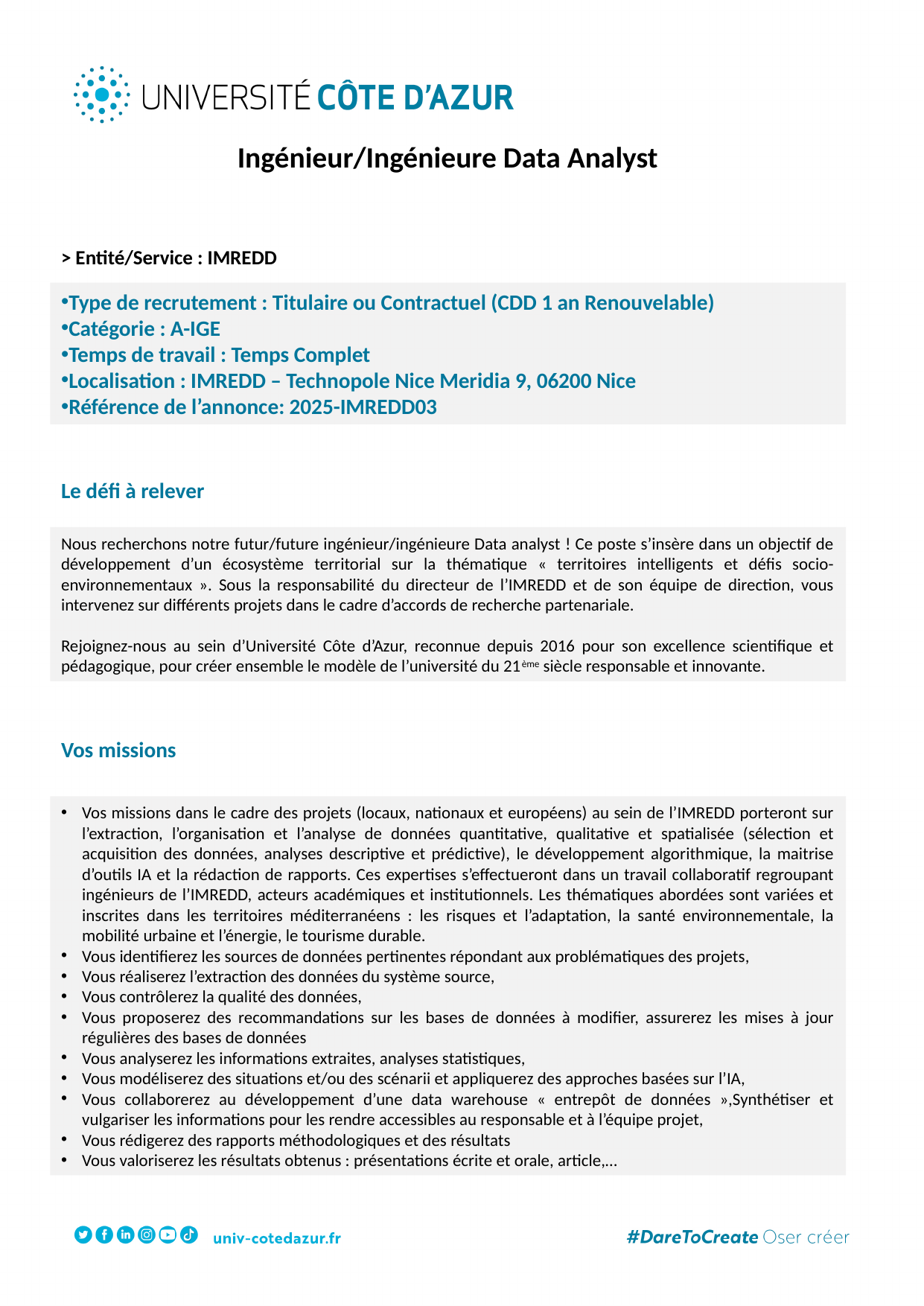

Ingénieur/Ingénieure Data Analyst
> Entité/Service : IMREDD
Type de recrutement : Titulaire ou Contractuel (CDD 1 an Renouvelable)
Catégorie : A-IGE
Temps de travail : Temps Complet
Localisation : IMREDD – Technopole Nice Meridia 9, 06200 Nice
Référence de l’annonce: 2025-IMREDD03
Le défi à relever
Nous recherchons notre futur/future ingénieur/ingénieure Data analyst ! Ce poste s’insère dans un objectif de développement d’un écosystème territorial sur la thématique « territoires intelligents et défis socio-environnementaux ». Sous la responsabilité du directeur de l’IMREDD et de son équipe de direction, vous intervenez sur différents projets dans le cadre d’accords de recherche partenariale.

Rejoignez-nous au sein d’Université Côte d’Azur, reconnue depuis 2016 pour son excellence scientifique et pédagogique, pour créer ensemble le modèle de l’université du 21ème siècle responsable et innovante.
Vos missions
Vos missions dans le cadre des projets (locaux, nationaux et européens) au sein de l’IMREDD porteront sur l’extraction, l’organisation et l’analyse de données quantitative, qualitative et spatialisée (sélection et acquisition des données, analyses descriptive et prédictive), le développement algorithmique, la maitrise d’outils IA et la rédaction de rapports. Ces expertises s’effectueront dans un travail collaboratif regroupant ingénieurs de l’IMREDD, acteurs académiques et institutionnels. Les thématiques abordées sont variées et inscrites dans les territoires méditerranéens : les risques et l’adaptation, la santé environnementale, la mobilité urbaine et l’énergie, le tourisme durable.
Vous identifierez les sources de données pertinentes répondant aux problématiques des projets,
Vous réaliserez l’extraction des données du système source,
Vous contrôlerez la qualité des données,
Vous proposerez des recommandations sur les bases de données à modifier, assurerez les mises à jour régulières des bases de données
Vous analyserez les informations extraites, analyses statistiques,
Vous modéliserez des situations et/ou des scénarii et appliquerez des approches basées sur l’IA,
Vous collaborerez au développement d’une data warehouse « entrepôt de données »,Synthétiser et vulgariser les informations pour les rendre accessibles au responsable et à l’équipe projet,
Vous rédigerez des rapports méthodologiques et des résultats
Vous valoriserez les résultats obtenus : présentations écrite et orale, article,…